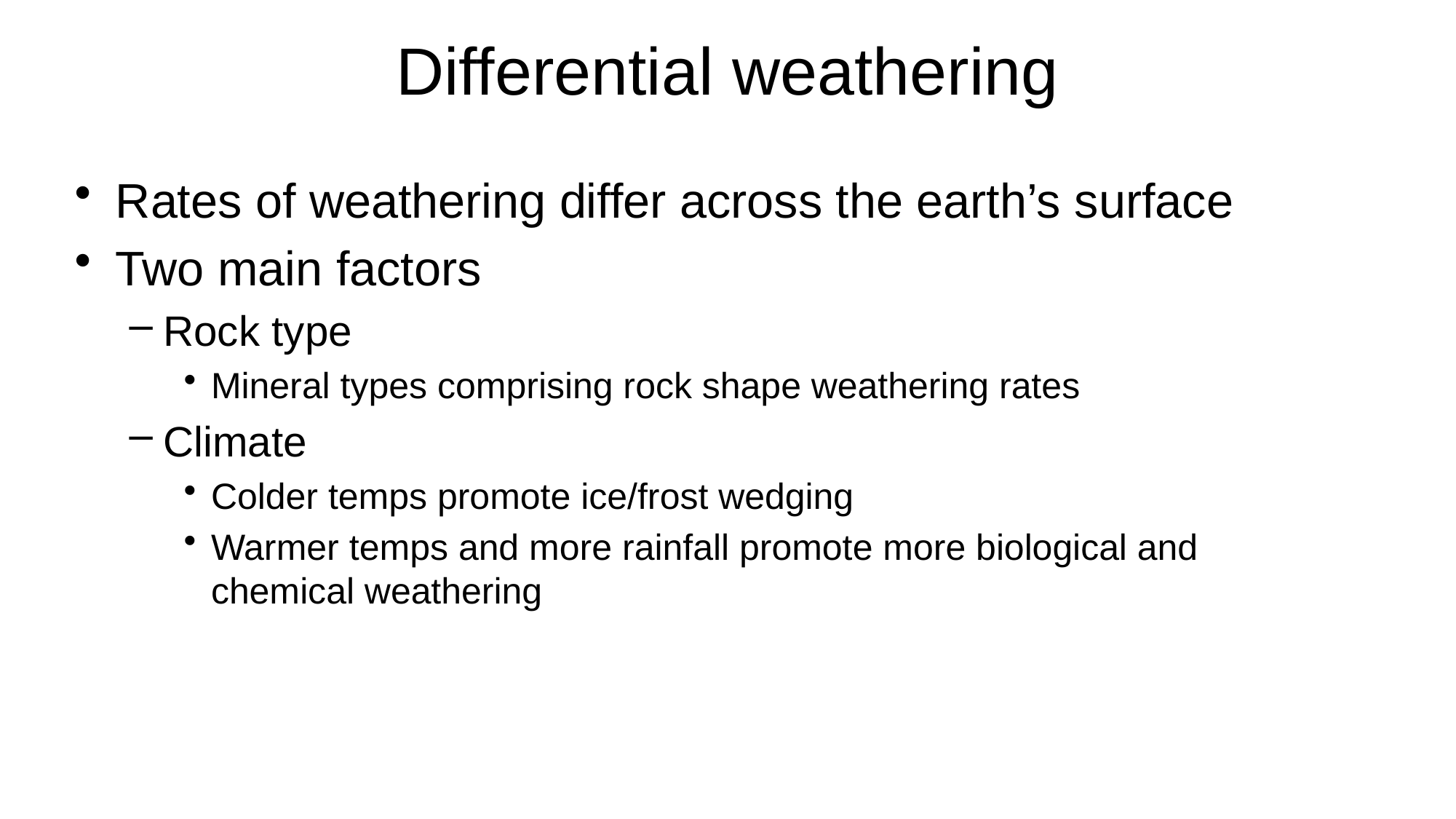

# Differential weathering
Rates of weathering differ across the earth’s surface
Two main factors
Rock type
Mineral types comprising rock shape weathering rates
Climate
Colder temps promote ice/frost wedging
Warmer temps and more rainfall promote more biological and chemical weathering